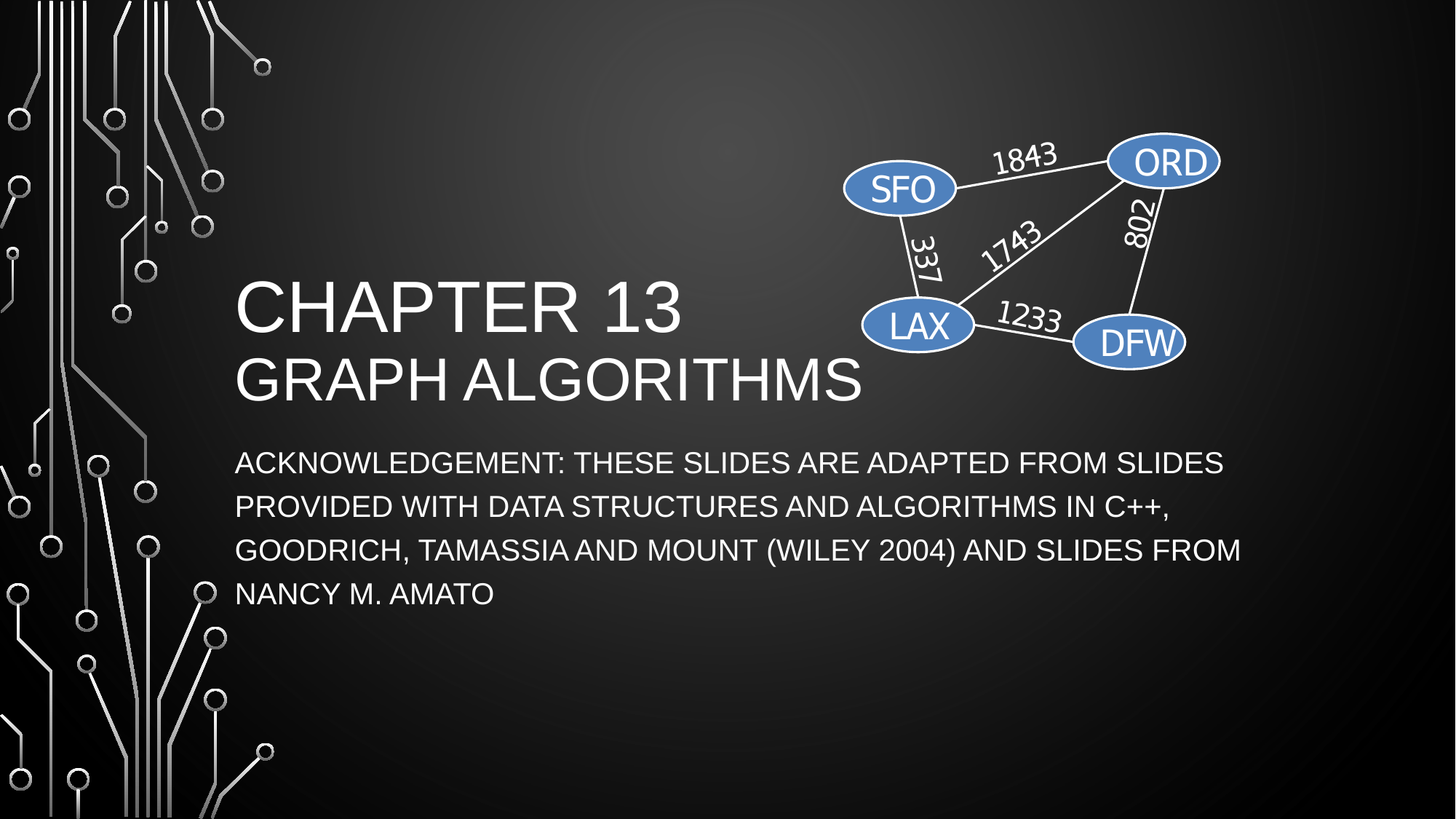

1843
ORD
SFO
802
1743
337
1233
LAX
DFW
# Chapter 13 Graph Algorithms

Acknowledgement: These slides are adapted from slides provided with Data Structures and Algorithms in C++, Goodrich, Tamassia and Mount (Wiley 2004) and slides from Nancy M. Amato